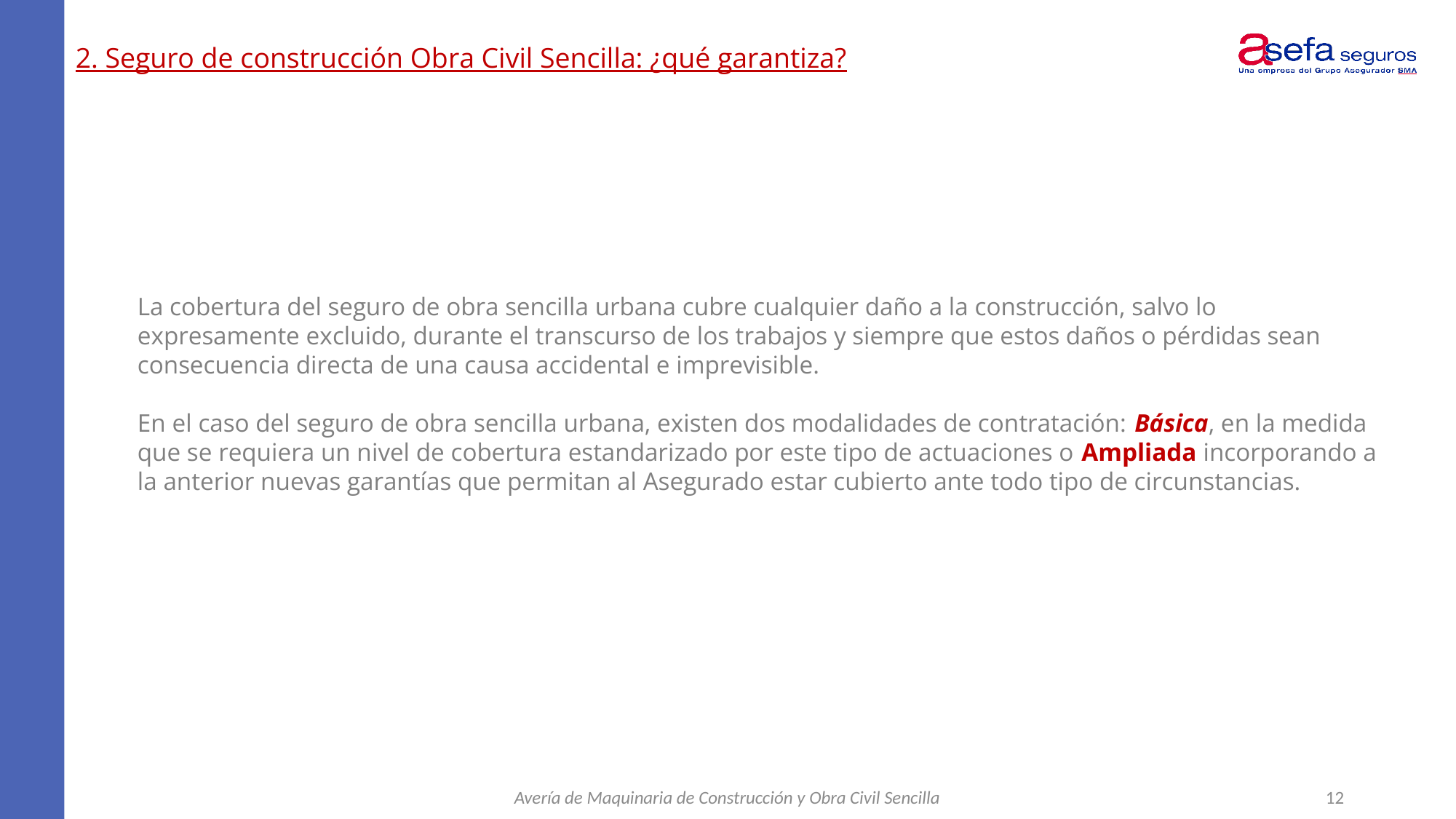

La cobertura del seguro de obra sencilla urbana cubre cualquier daño a la construcción, salvo lo expresamente excluido, durante el transcurso de los trabajos y siempre que estos daños o pérdidas sean consecuencia directa de una causa accidental e imprevisible.

En el caso del seguro de obra sencilla urbana, existen dos modalidades de contratación: Básica, en la medida que se requiera un nivel de cobertura estandarizado por este tipo de actuaciones o Ampliada incorporando a la anterior nuevas garantías que permitan al Asegurado estar cubierto ante todo tipo de circunstancias.
Avería de Maquinaria de Construcción y Obra Civil Sencilla
12